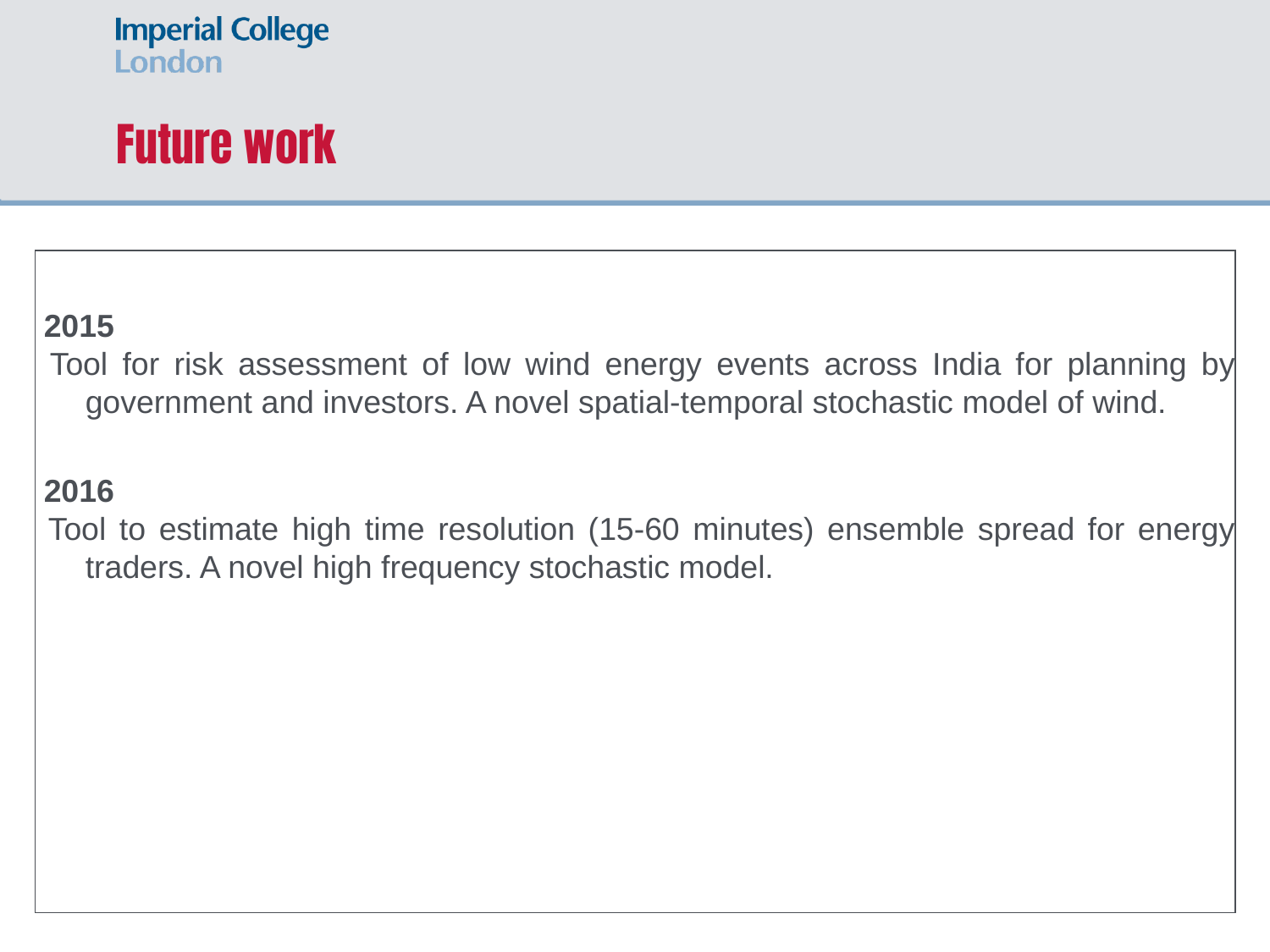

# Future work

 2015
 Tool for risk assessment of low wind energy events across India for planning by government and investors. A novel spatial-temporal stochastic model of wind.

 2016
 Tool to estimate high time resolution (15-60 minutes) ensemble spread for energy traders. A novel high frequency stochastic model.